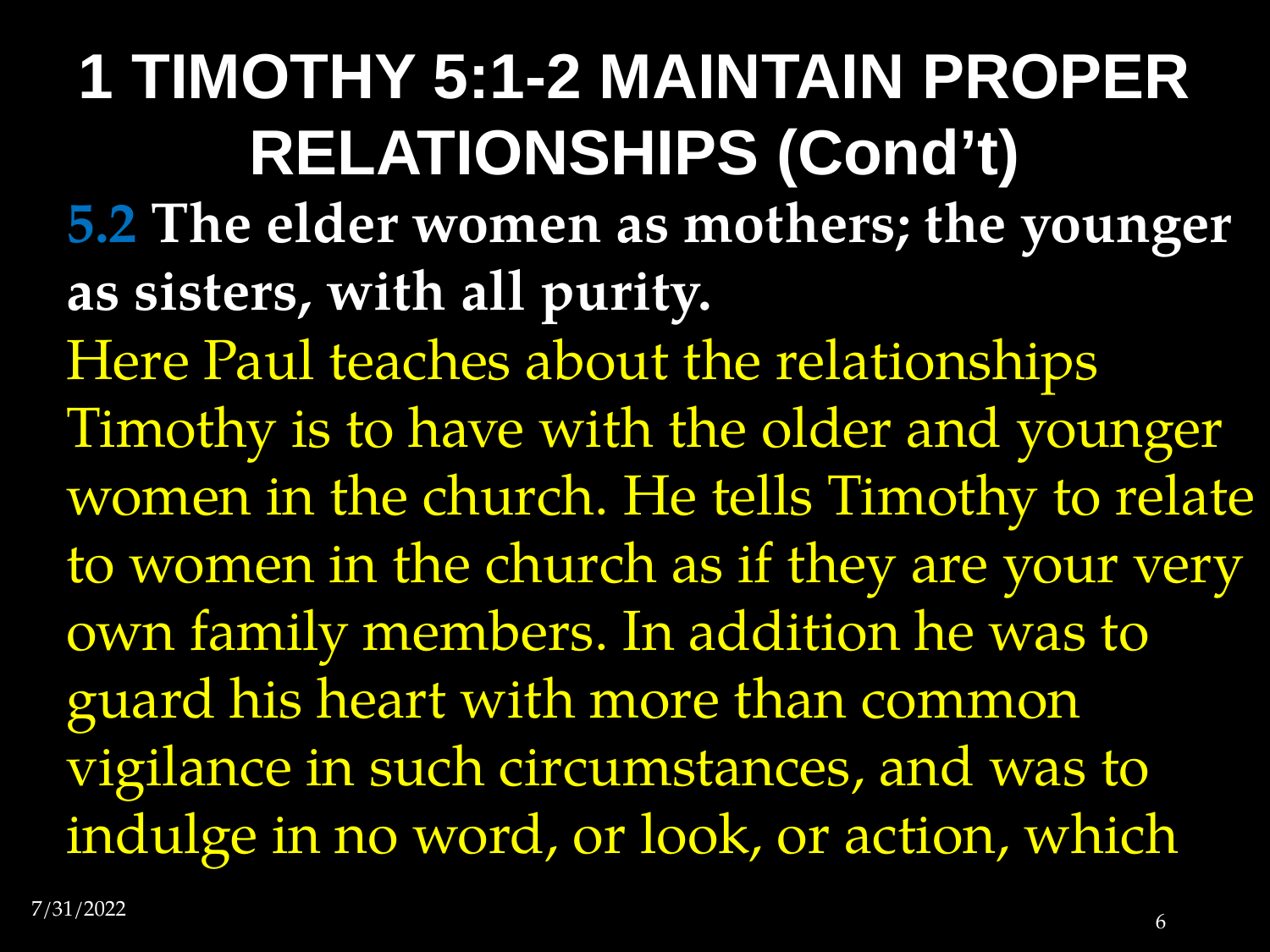

# 1 TIMOTHY 5:1-2 MAINTAIN PROPER RELATIONSHIPS (Cond’t)
5.2 The elder women as mothers; the younger as sisters, with all purity.
Here Paul teaches about the relationships Timothy is to have with the older and younger women in the church. He tells Timothy to relate to women in the church as if they are your very own family members. In addition he was to guard his heart with more than common vigilance in such circumstances, and was to indulge in no word, or look, or action, which
7/31/2022
6